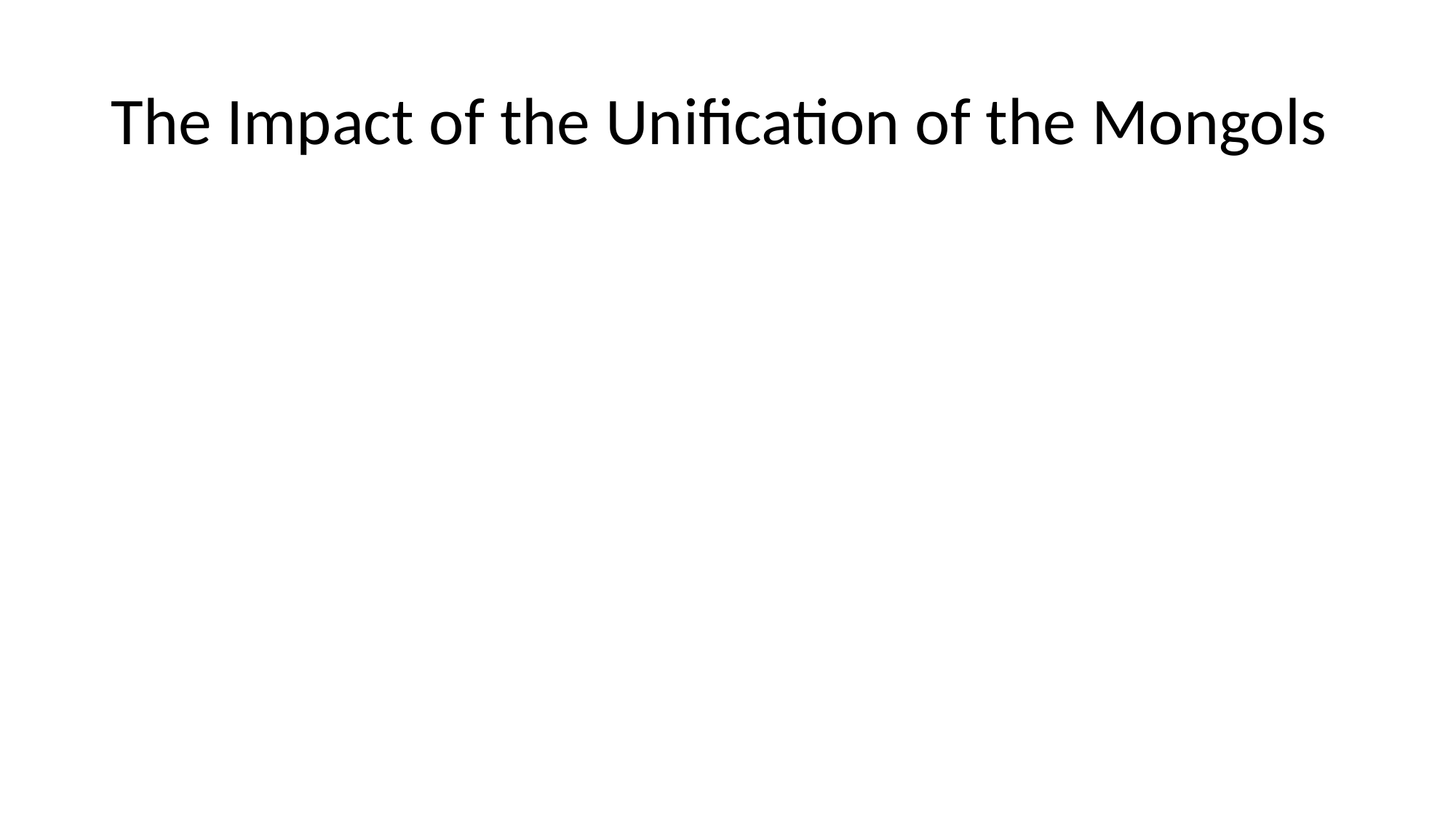

# The Impact of the Unification of the Mongols